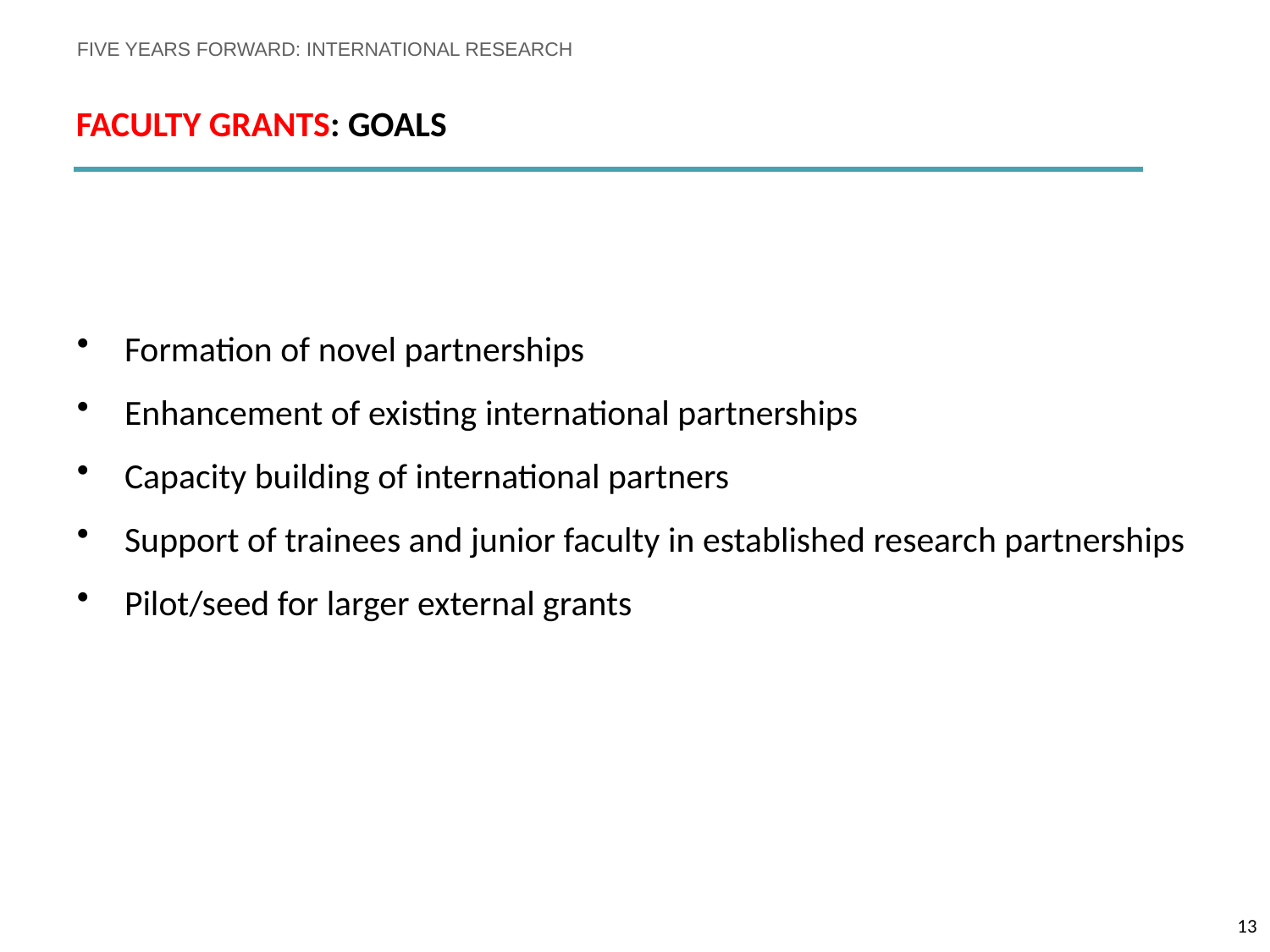

FIVE YEARS FORWARD: INTERNATIONAL RESEARCH

Faculty Grants: GOALS
Formation of novel partnerships
Enhancement of existing international partnerships
Capacity building of international partners
Support of trainees and junior faculty in established research partnerships
Pilot/seed for larger external grants
13